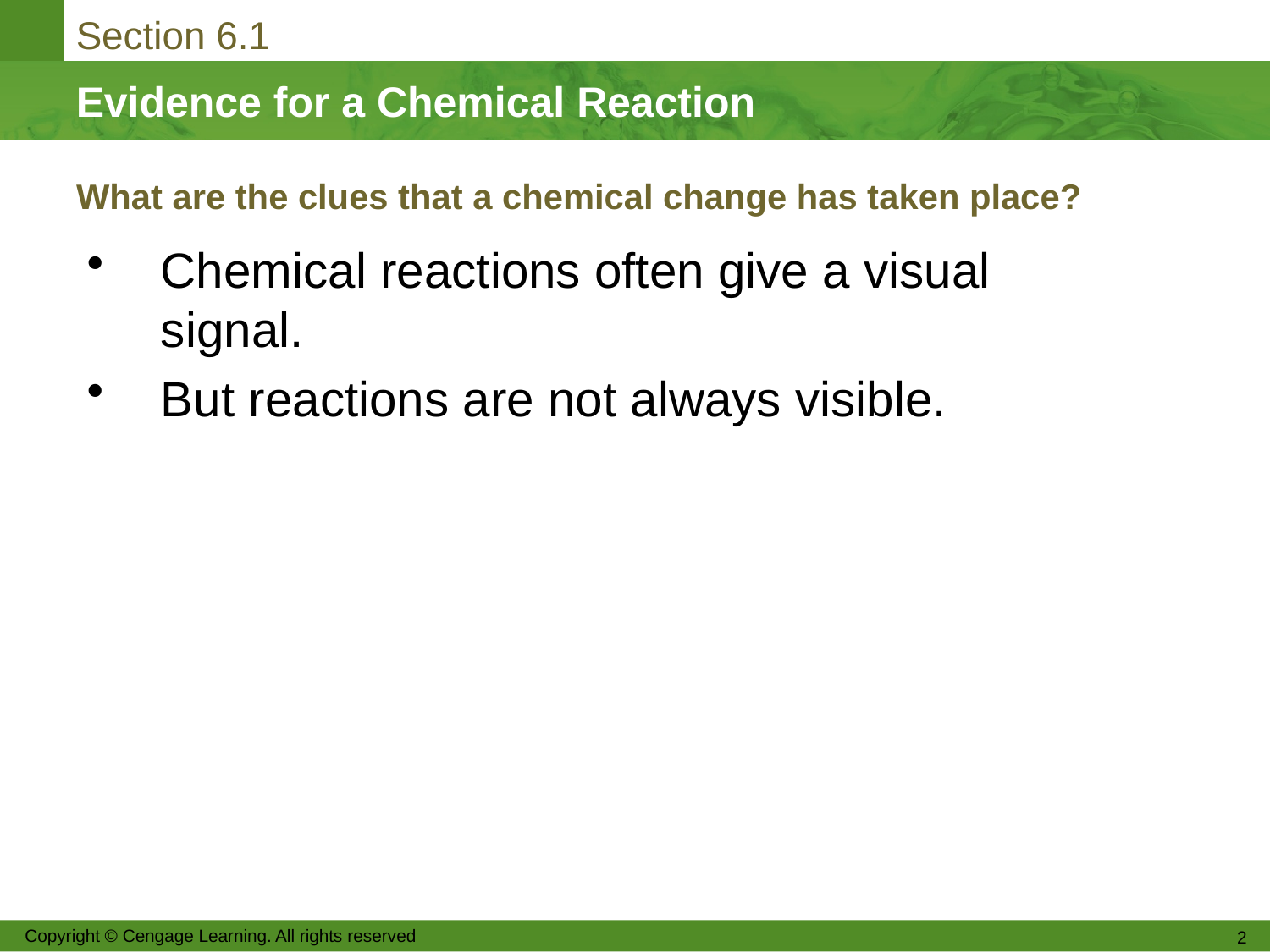

# What are the clues that a chemical change has taken place?
Chemical reactions often give a visual signal.
But reactions are not always visible.
Copyright © Cengage Learning. All rights reserved
2